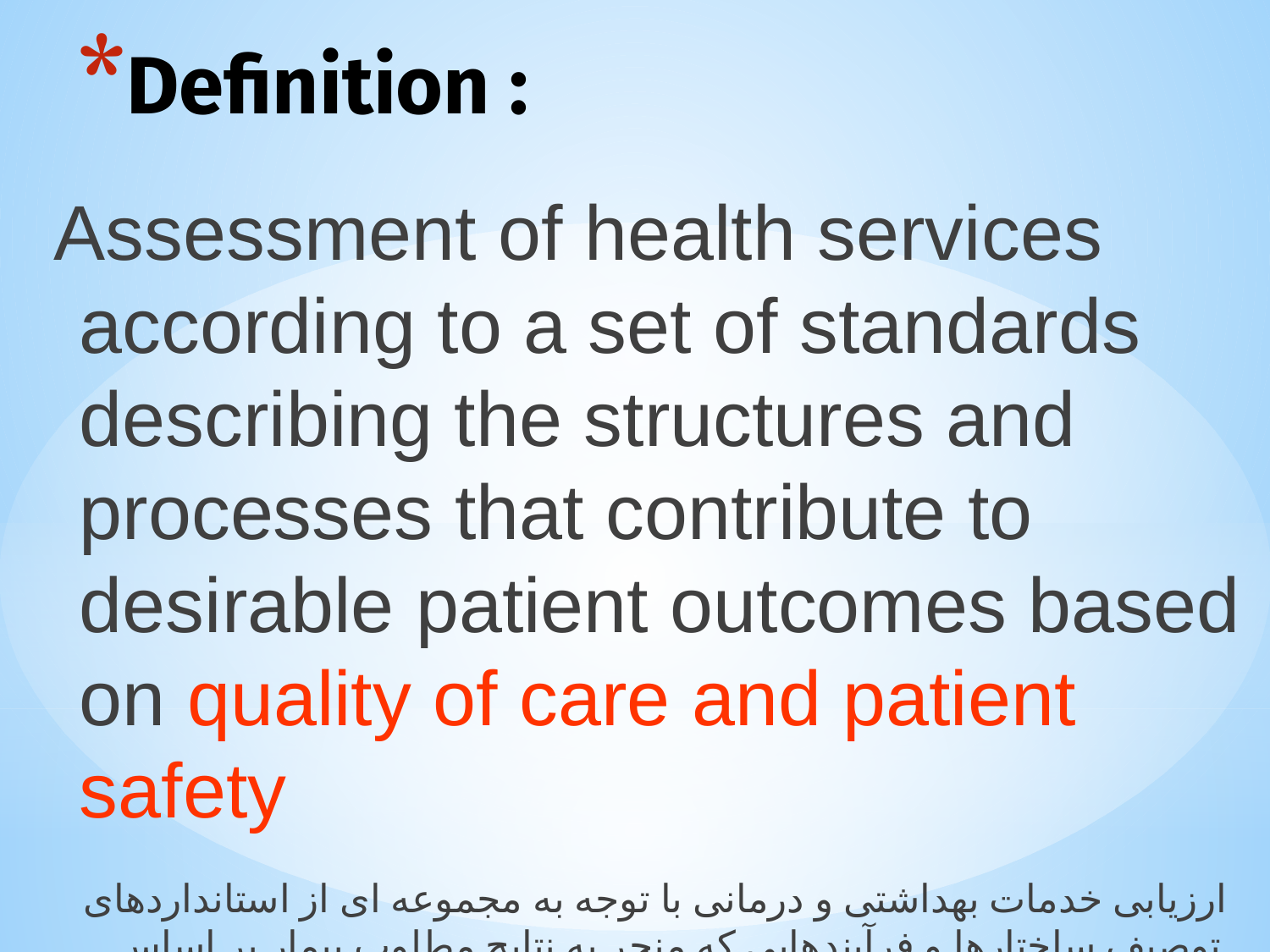

# Definition :
Assessment of health services according to a set of standards describing the structures and processes that contribute to desirable patient outcomes based on quality of care and patient safety

ارزیابی خدمات بهداشتی و درمانی با توجه به مجموعه ای از استانداردهای توصیف ساختارها و فرآیندهایی که منجر به نتایج مطلوب بیمار بر اساس کیفیت مراقبت و ایمنی بیمار